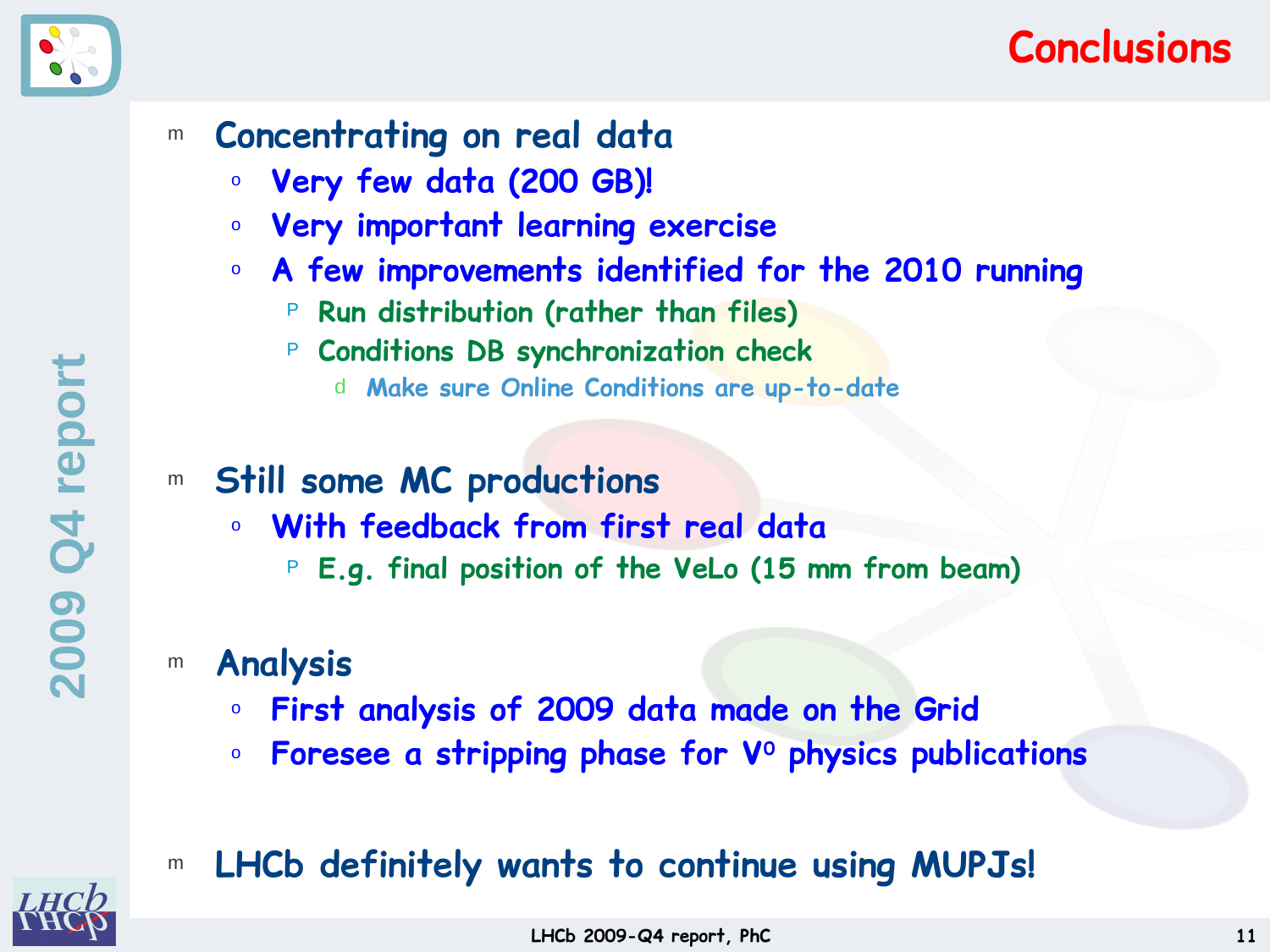

# Conclusions
Concentrating on real data
Very few data (200 GB)!
Very important learning exercise
A few improvements identified for the 2010 running
Run distribution (rather than files)
Conditions DB synchronization check
Make sure Online Conditions are up-to-date

Still some MC productions
With feedback from first real data
E.g. final position of the VeLo (15 mm from beam)

Analysis
First analysis of 2009 data made on the Grid
Foresee a stripping phase for V0 physics publications

LHCb definitely wants to continue using MUPJs!

LHCb 2009-Q4 report, PhC
11